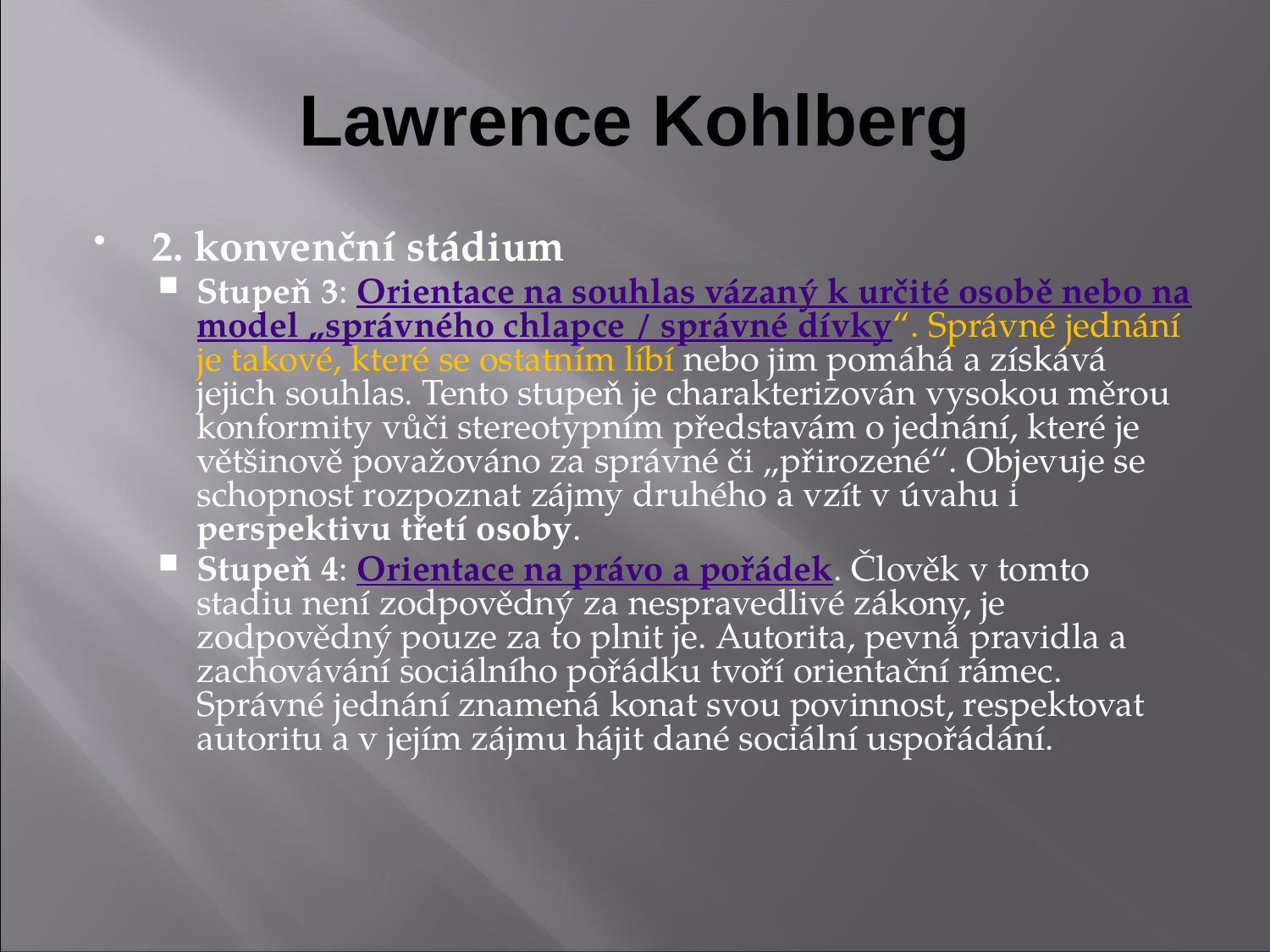

# Lawrence Kohlberg
2. konvenční stádium
Stupeň 3: Orientace na souhlas vázaný k určité osobě nebo na model „správného chlapce / správné dívky“. Správné jednání je takové, které se ostatním líbí nebo jim pomáhá a získává jejich souhlas. Tento stupeň je charakterizován vysokou měrou konformity vůči stereotypním představám o jednání, které je většinově považováno za správné či „přirozené“. Objevuje se schopnost rozpoznat zájmy druhého a vzít v úvahu i perspektivu třetí osoby.
Stupeň 4: Orientace na právo a pořádek. Člověk v tomto stadiu není zodpovědný za nespravedlivé zákony, je zodpovědný pouze za to plnit je. Autorita, pevná pravidla a zachovávání sociálního pořádku tvoří orientační rámec. Správné jednání znamená konat svou povinnost, respektovat autoritu a v jejím zájmu hájit dané sociální uspořádání.